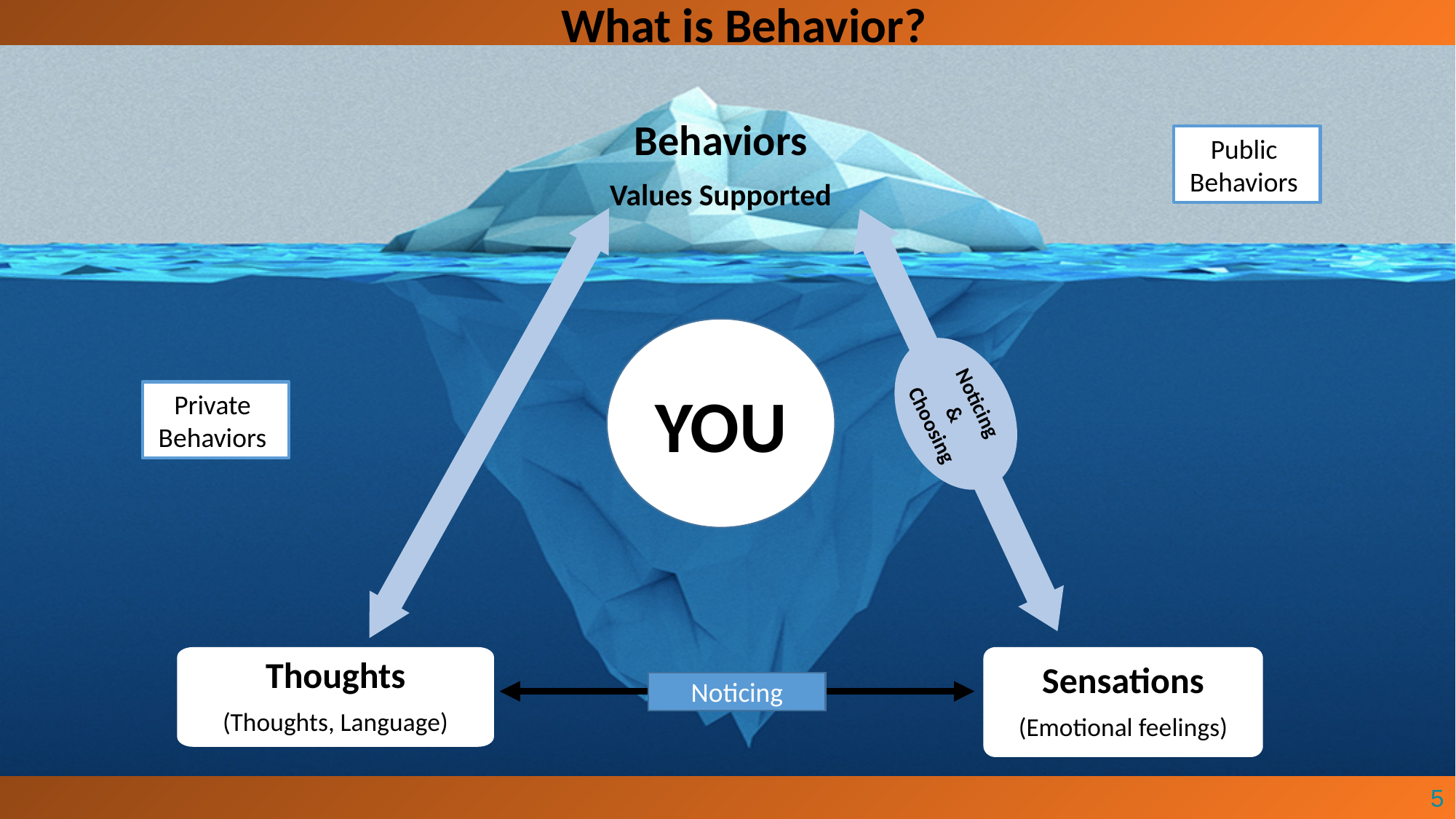

What is Behavior?
Behaviors
Values Supported
Public  Behaviors
YOU
Noticing & Choosing
Private  Behaviors

Sensations
(Emotional feelings)
Thoughts
(Thoughts, Language)
Noticing